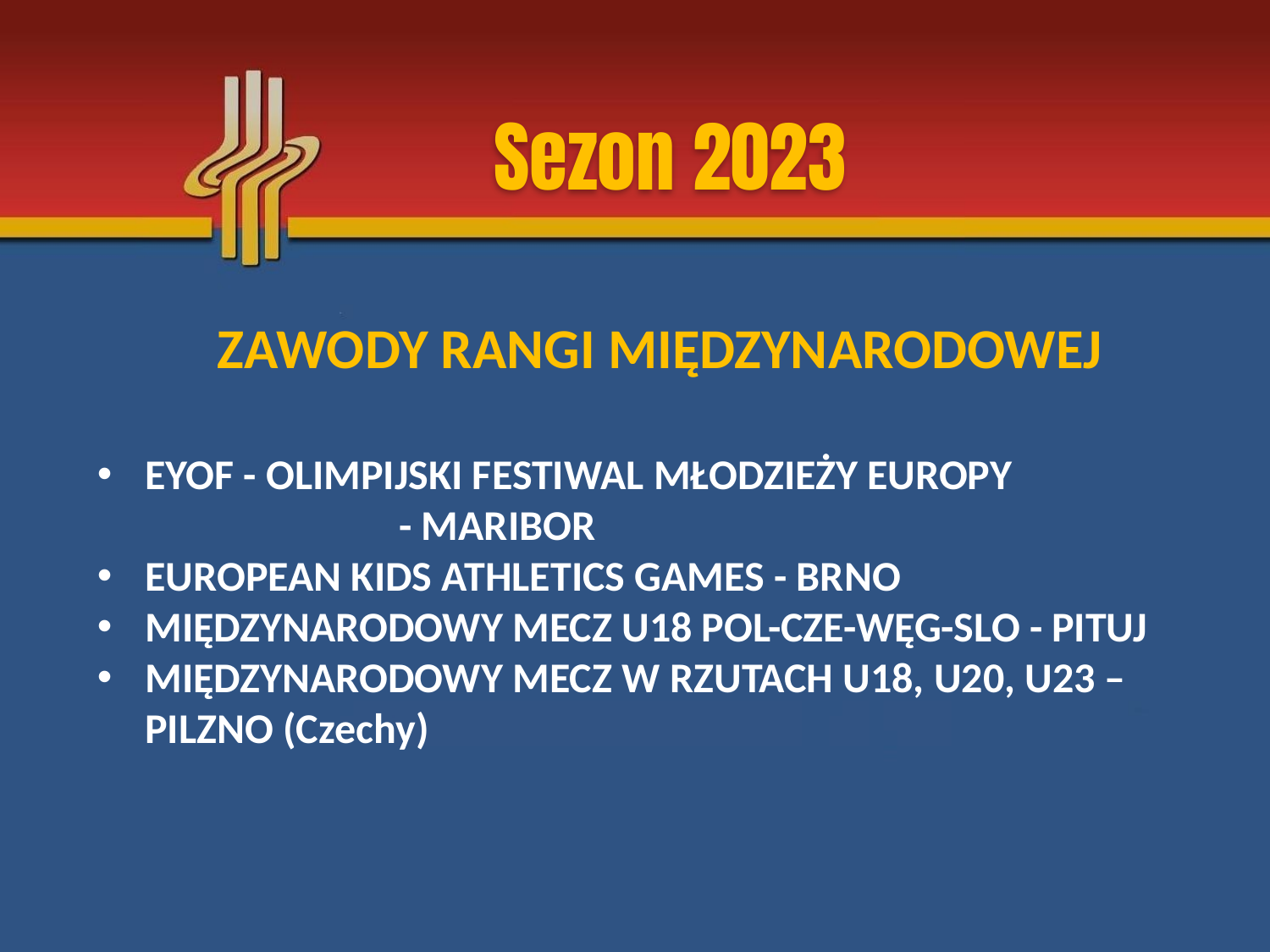

Sezon 2023
ZAWODY RANGI MIĘDZYNARODOWEJ

EYOF - OLIMPIJSKI FESTIWAL MŁODZIEŻY EUROPY
		- MARIBOR
EUROPEAN KIDS ATHLETICS GAMES - BRNO
MIĘDZYNARODOWY MECZ U18 POL-CZE-WĘG-SLO - PITUJ
MIĘDZYNARODOWY MECZ W RZUTACH U18, U20, U23 – PILZNO (Czechy)